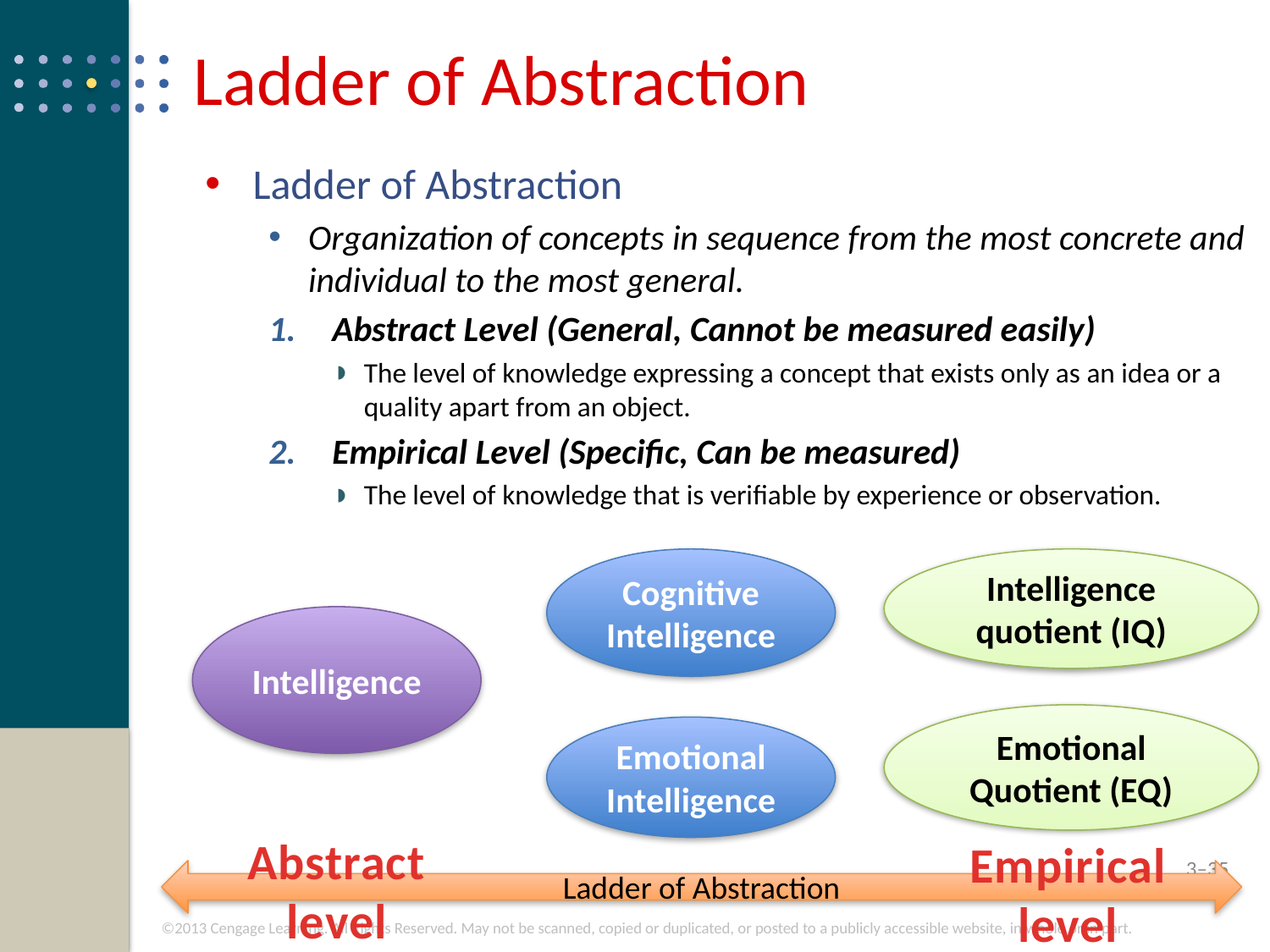

# Ladder of Abstraction
Ladder of Abstraction
Organization of concepts in sequence from the most concrete and individual to the most general.
Abstract Level (General, Cannot be measured easily)
The level of knowledge expressing a concept that exists only as an idea or a quality apart from an object.
Empirical Level (Specific, Can be measured)
The level of knowledge that is verifiable by experience or observation.
Cognitive
Intelligence
Intelligence quotient (IQ)
Intelligence
Emotional Quotient (EQ)
Emotional
Intelligence
Abstract level
Empirical
level
3–35
Ladder of Abstraction